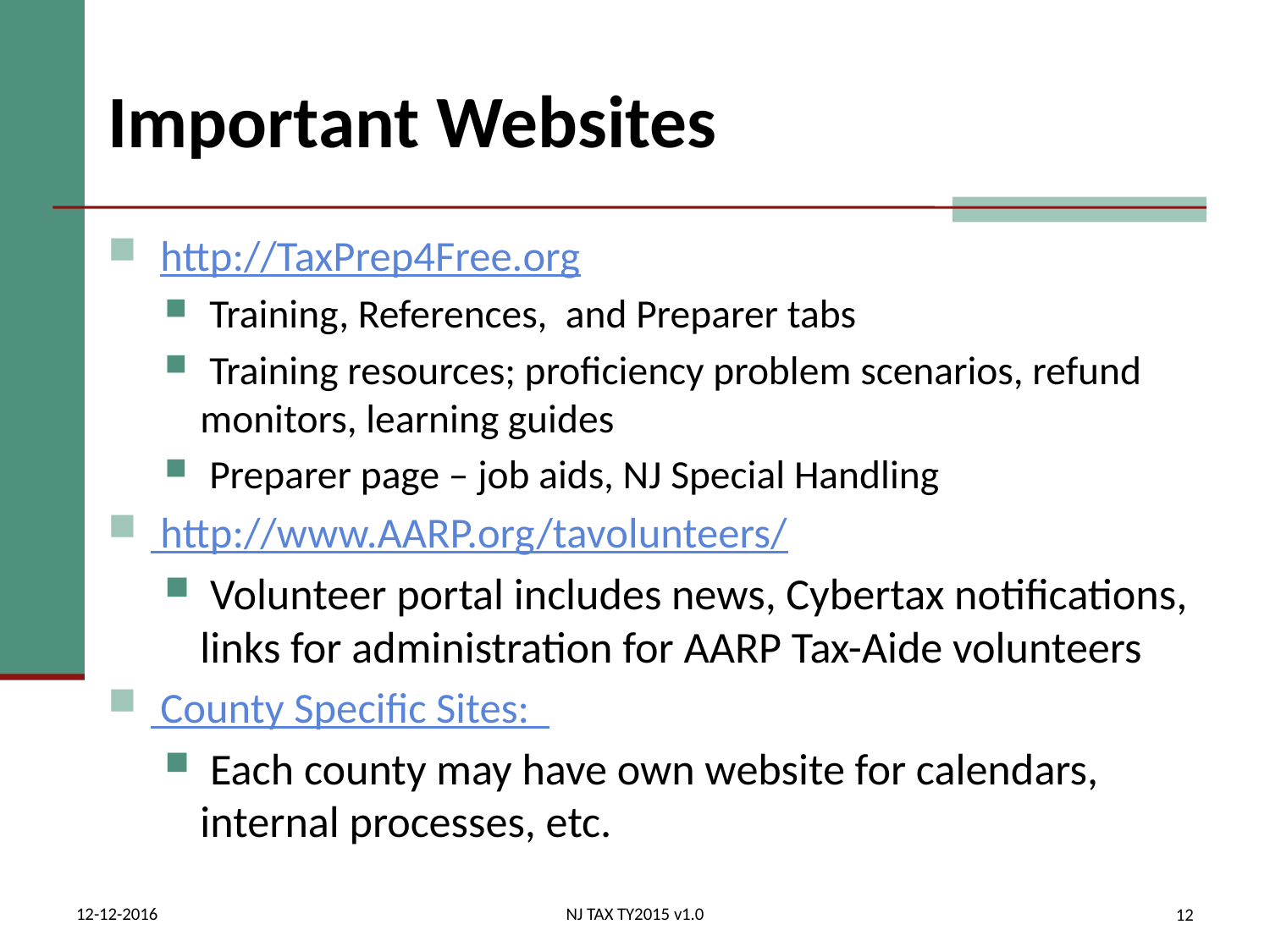

# Important Websites
 http://TaxPrep4Free.org
 Training, References,  and Preparer tabs
 Training resources; proficiency problem scenarios, refund monitors, learning guides
 Preparer page – job aids, NJ Special Handling
 http://www.AARP.org/tavolunteers/
 Volunteer portal includes news, Cybertax notifications, links for administration for AARP Tax-Aide volunteers
 County Specific Sites:
 Each county may have own website for calendars, internal processes, etc.

12-12-2016
NJ TAX TY2015 v1.0
12